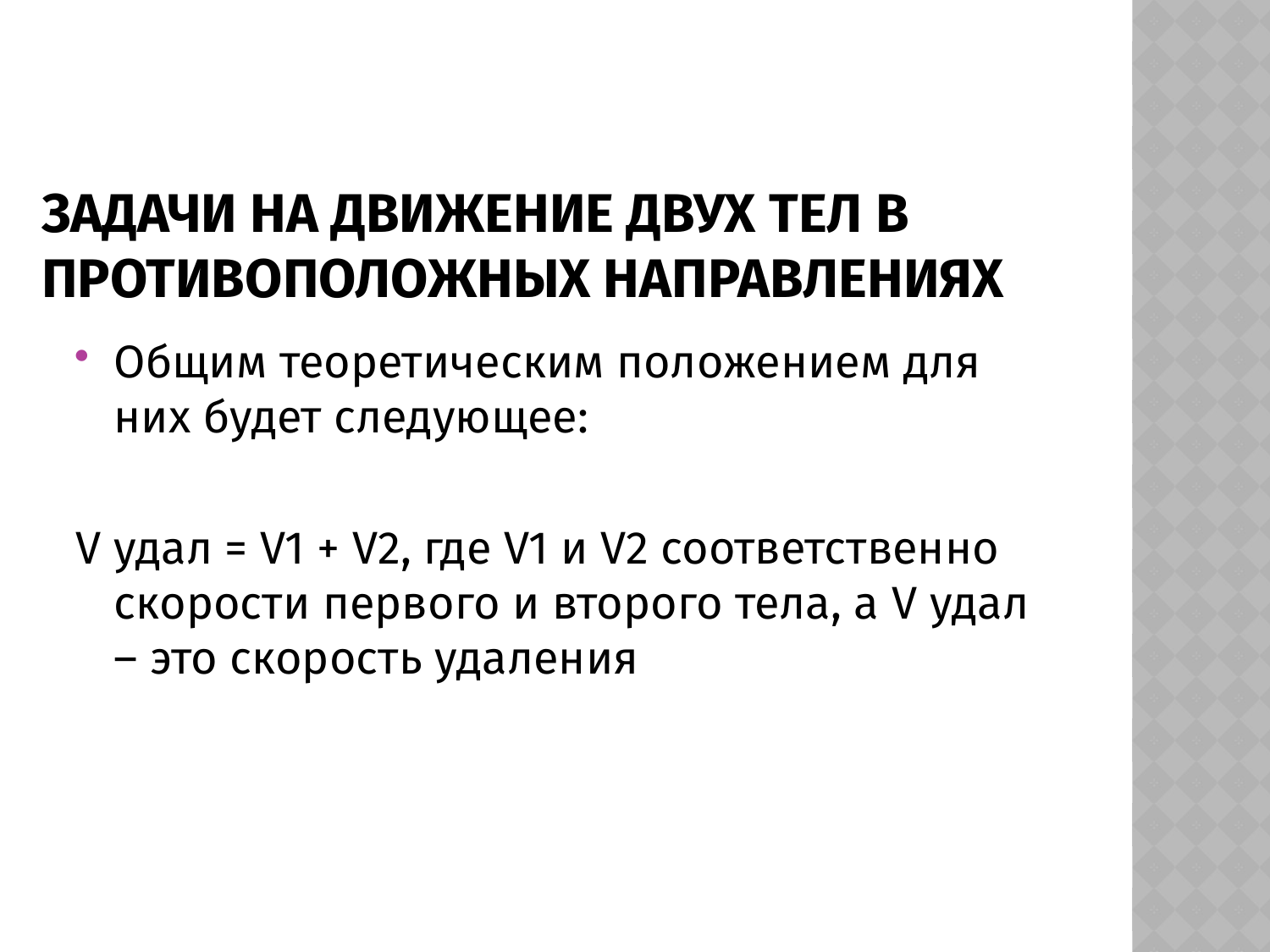

# Задачи на движение двух тел в противоположных направлениях
Общим теоретическим положением для них будет следующее:

V удал = V1 + V2, где V1 и V2 соответственно скорости первого и второго тела, а V удал – это скорость удаления